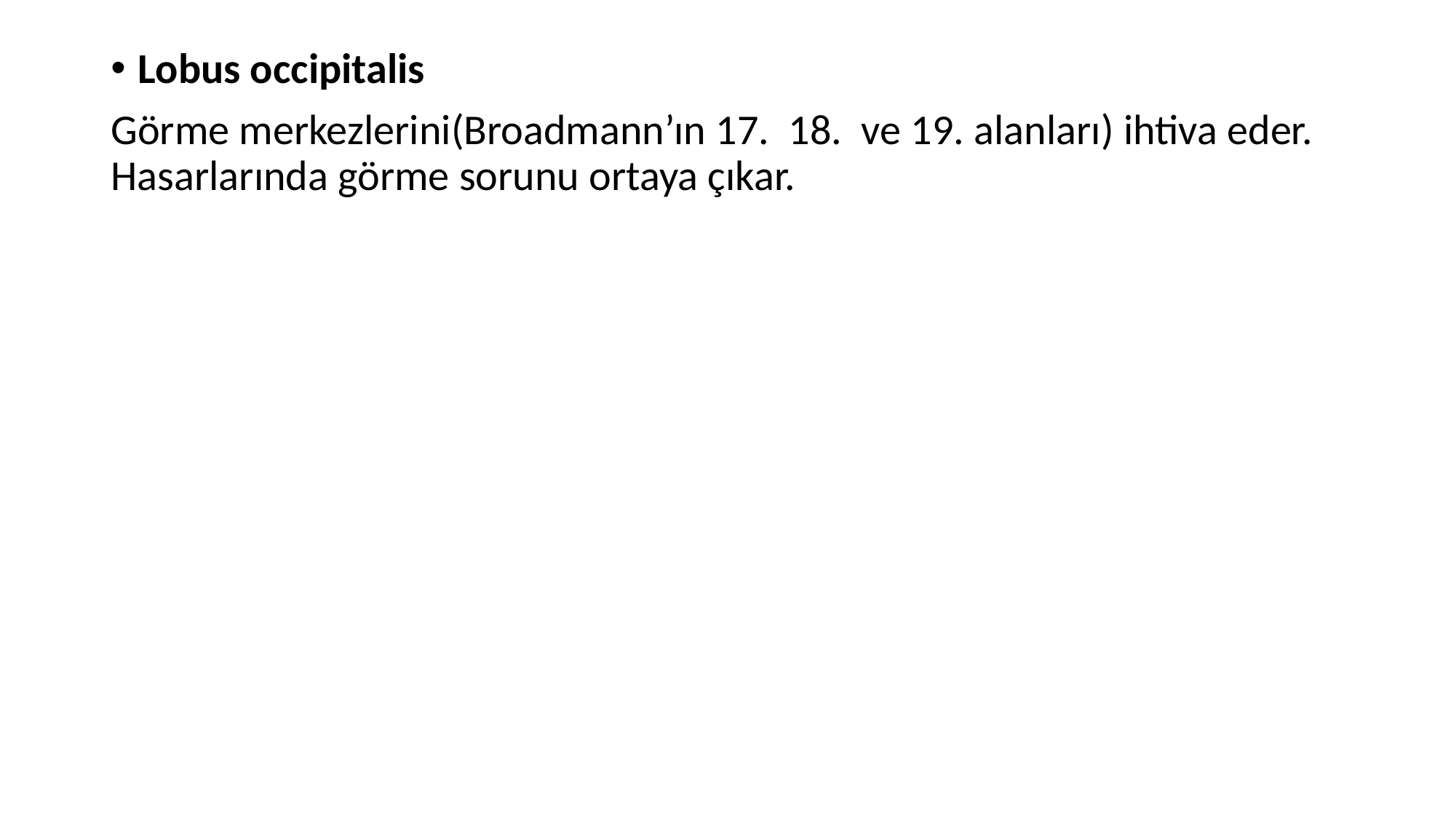

Lobus occipitalis
Görme merkezlerini(Broadmann’ın 17.  18.  ve 19. alanları) ihtiva eder. Hasarlarında görme sorunu ortaya çıkar.